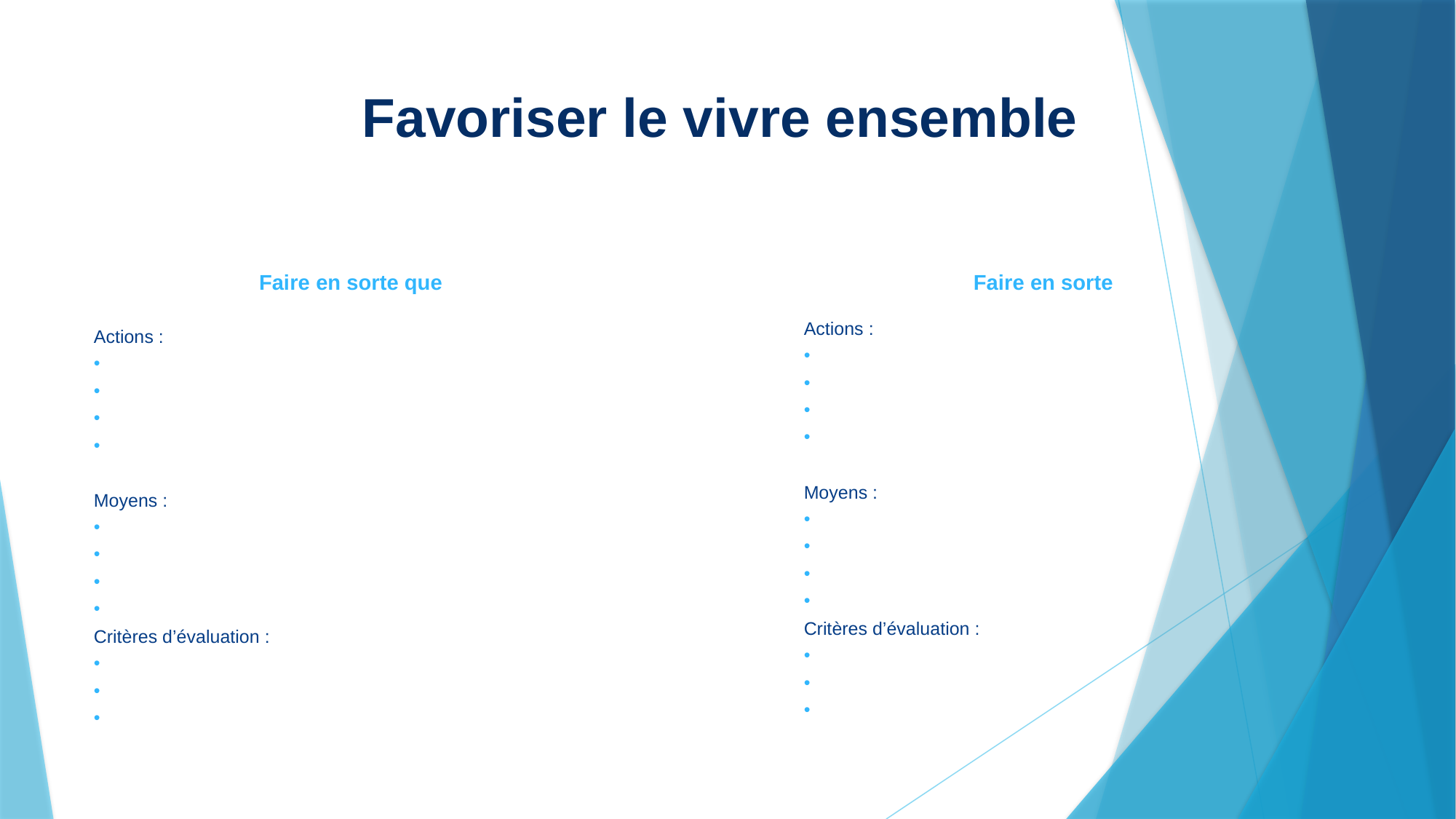

Favoriser le vivre ensemble
Faire en sorte que
Faire en sorte
Actions :

Moyens :

Critères d’évaluation :

Faire le premier pas vers les parents,
Mettre une limite entre privé et professionnel,
Garder son calme : écouter, entendre et analyser…

40 familles sont présentes sur les portes ouvertes,
2 parents ont participé a des projets d’animations,
Les parents posent des questions sur le fonctionnement

Actions :

Moyens :

Critères d’évaluation :

Faire le premier pas vers les parents,
Mettre une limite entre privé et professionnel,
Garder son calme : écouter, entendre et analyser…

40 familles sont présentes sur les portes ouvertes,
2 parents ont participé a des projets d’animations,
Les parents posent des questions sur le fonctionnement